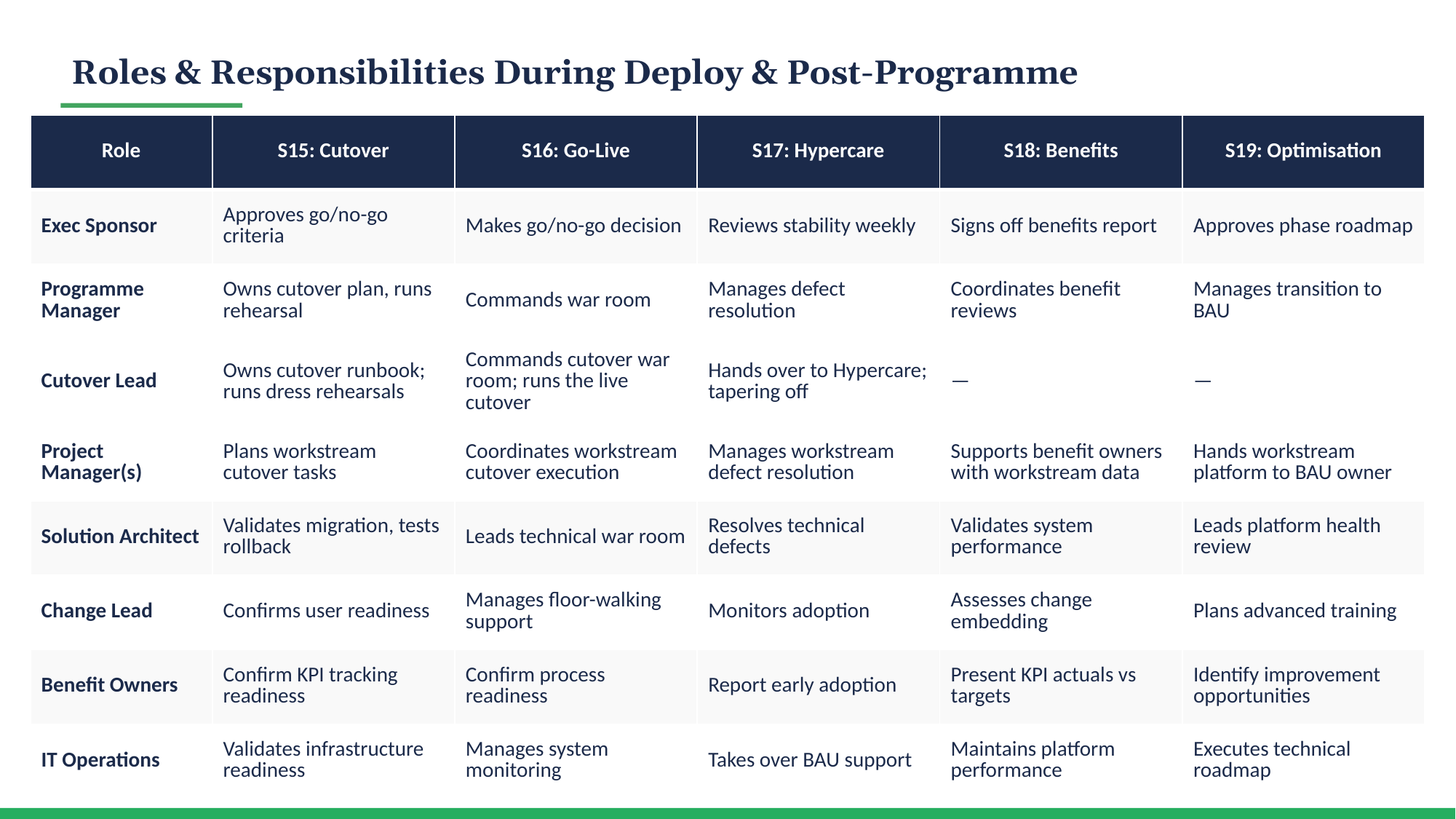

Roles & Responsibilities During Deploy & Post-Programme

| Role | S15: Cutover | S16: Go-Live | S17: Hypercare | S18: Benefits | S19: Optimisation |
| --- | --- | --- | --- | --- | --- |
| Exec Sponsor | Approves go/no-go criteria | Makes go/no-go decision | Reviews stability weekly | Signs off benefits report | Approves phase roadmap |
| Programme Manager | Owns cutover plan, runs rehearsal | Commands war room | Manages defect resolution | Coordinates benefit reviews | Manages transition to BAU |
| Cutover Lead | Owns cutover runbook; runs dress rehearsals | Commands cutover war room; runs the live cutover | Hands over to Hypercare; tapering off | — | — |
| Project Manager(s) | Plans workstream cutover tasks | Coordinates workstream cutover execution | Manages workstream defect resolution | Supports benefit owners with workstream data | Hands workstream platform to BAU owner |
| Solution Architect | Validates migration, tests rollback | Leads technical war room | Resolves technical defects | Validates system performance | Leads platform health review |
| Change Lead | Confirms user readiness | Manages floor-walking support | Monitors adoption | Assesses change embedding | Plans advanced training |
| Benefit Owners | Confirm KPI tracking readiness | Confirm process readiness | Report early adoption | Present KPI actuals vs targets | Identify improvement opportunities |
| IT Operations | Validates infrastructure readiness | Manages system monitoring | Takes over BAU support | Maintains platform performance | Executes technical roadmap |